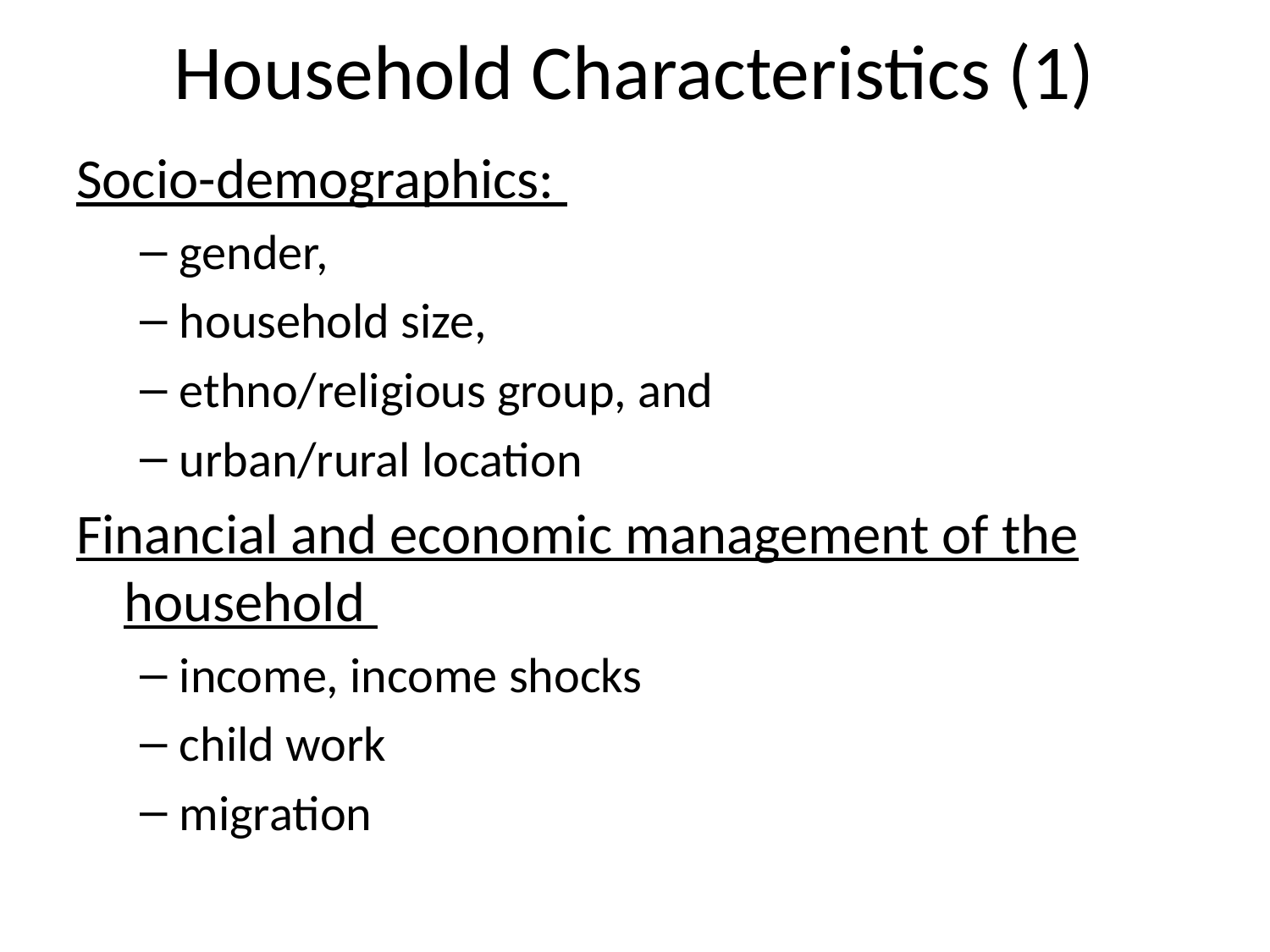

# Household Characteristics (1)
Socio-demographics:
gender,
household size,
ethno/religious group, and
urban/rural location
Financial and economic management of the household
income, income shocks
child work
migration